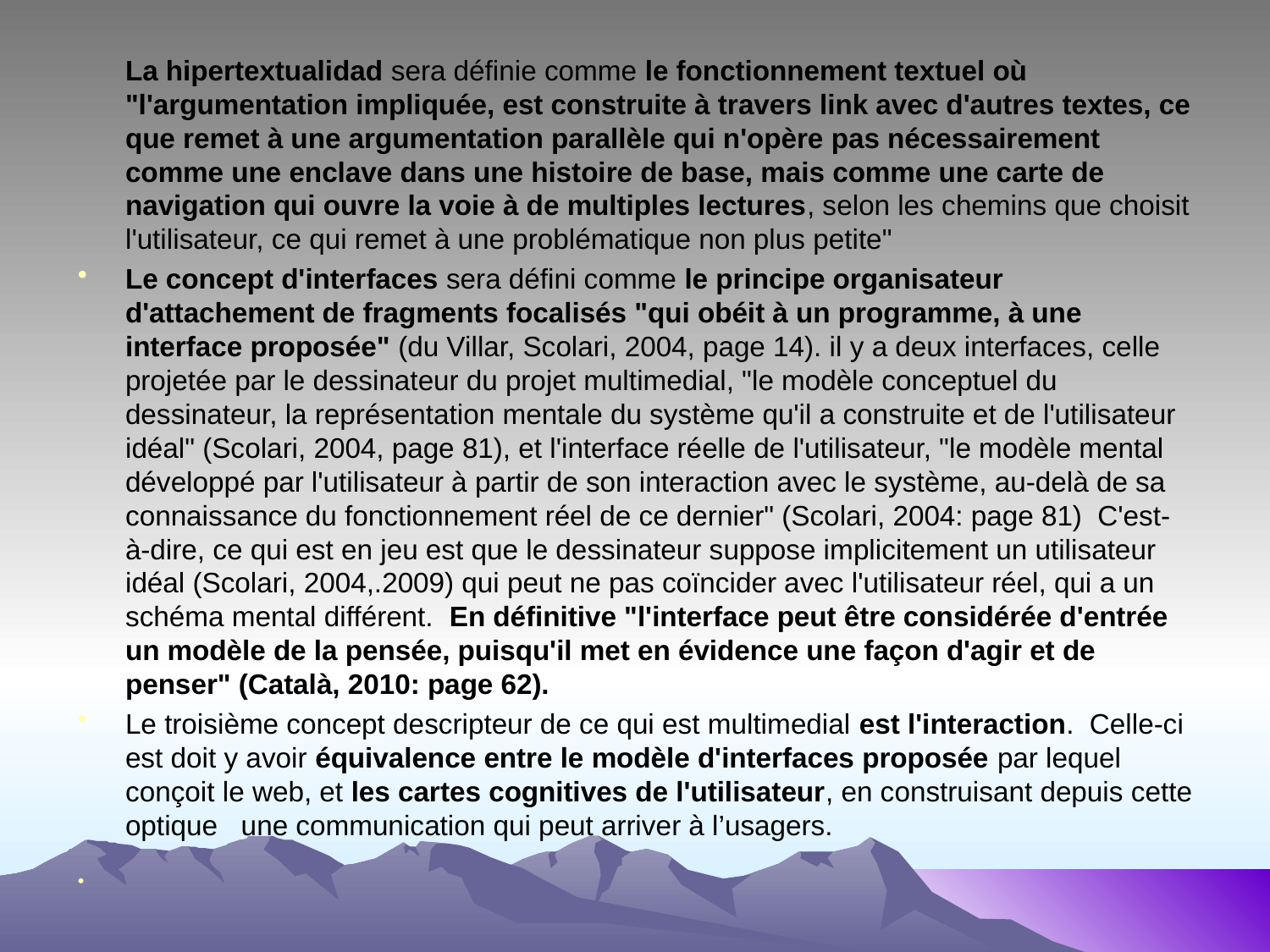

La hipertextualidad sera définie comme le fonctionnement textuel où "l'argumentation impliquée, est construite à travers link avec d'autres textes, ce que remet à une argumentation parallèle qui n'opère pas nécessairement comme une enclave dans une histoire de base, mais comme une carte de navigation qui ouvre la voie à de multiples lectures, selon les chemins que choisit l'utilisateur, ce qui remet à une problématique non plus petite"
Le concept d'interfaces sera défini comme le principe organisateur d'attachement de fragments focalisés "qui obéit à un programme, à une interface proposée" (du Villar, Scolari, 2004, page 14). il y a deux interfaces, celle projetée par le dessinateur du projet multimedial, "le modèle conceptuel du dessinateur, la représentation mentale du système qu'il a construite et de l'utilisateur idéal" (Scolari, 2004, page 81), et l'interface réelle de l'utilisateur, "le modèle mental développé par l'utilisateur à partir de son interaction avec le système, au-delà de sa connaissance du fonctionnement réel de ce dernier" (Scolari, 2004: page 81)  C'est-à-dire, ce qui est en jeu est que le dessinateur suppose implicitement un utilisateur idéal (Scolari, 2004,.2009) qui peut ne pas coïncider avec l'utilisateur réel, qui a un schéma mental différent.  En définitive "l'interface peut être considérée d'entrée un modèle de la pensée, puisqu'il met en évidence une façon d'agir et de penser" (Català, 2010: page 62).
Le troisième concept descripteur de ce qui est multimedial est l'interaction.  Celle-ci est doit y avoir équivalence entre le modèle d'interfaces proposée par lequel conçoit le web, et les cartes cognitives de l'utilisateur, en construisant depuis cette optique   une communication qui peut arriver à l’usagers.